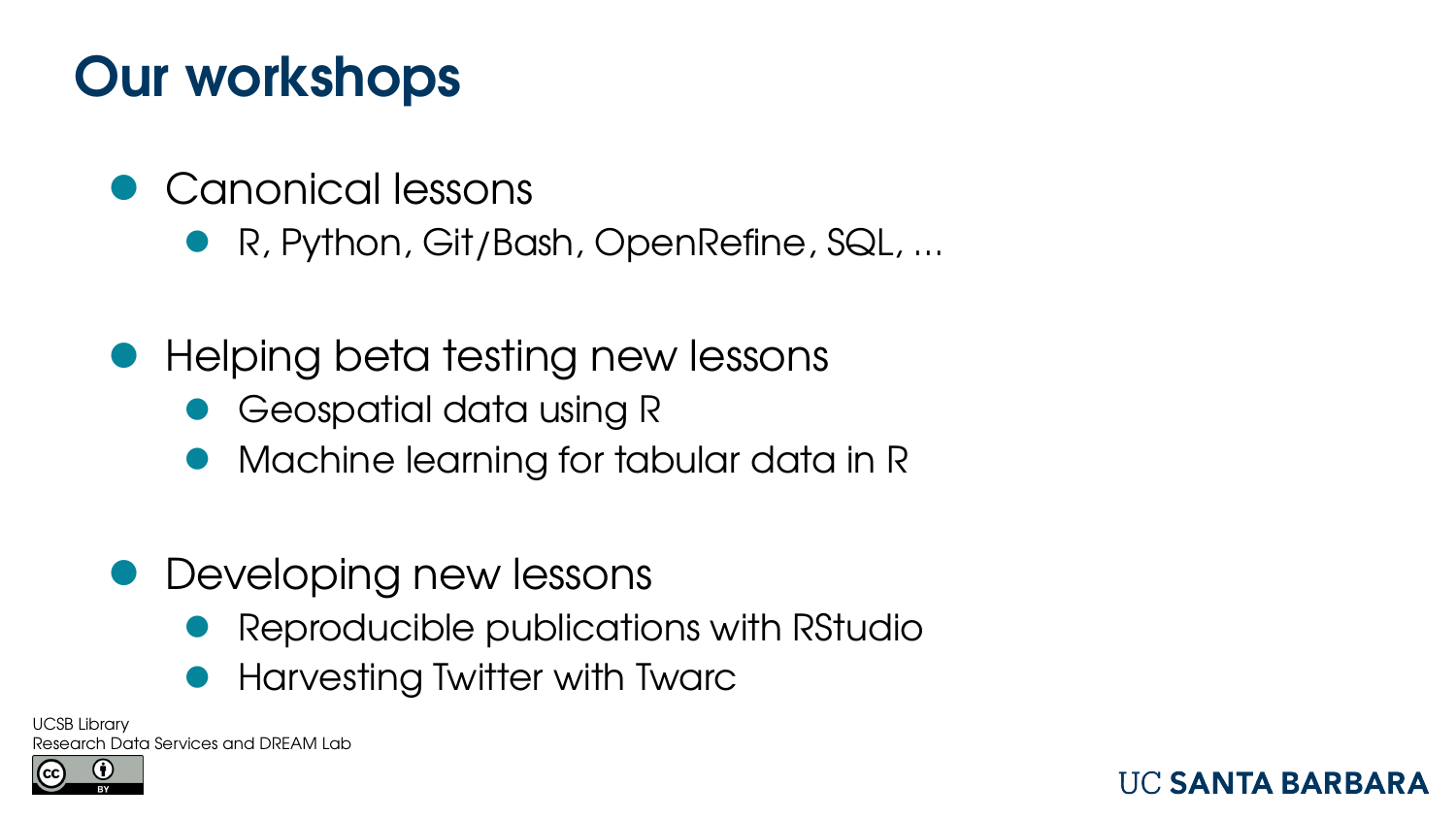

# Our workshops
Canonical lessons
R, Python, Git/Bash, OpenRefine, SQL, …

Helping beta testing new lessons
Geospatial data using R
Machine learning for tabular data in R

Developing new lessons
Reproducible publications with RStudio
Harvesting Twitter with Twarc